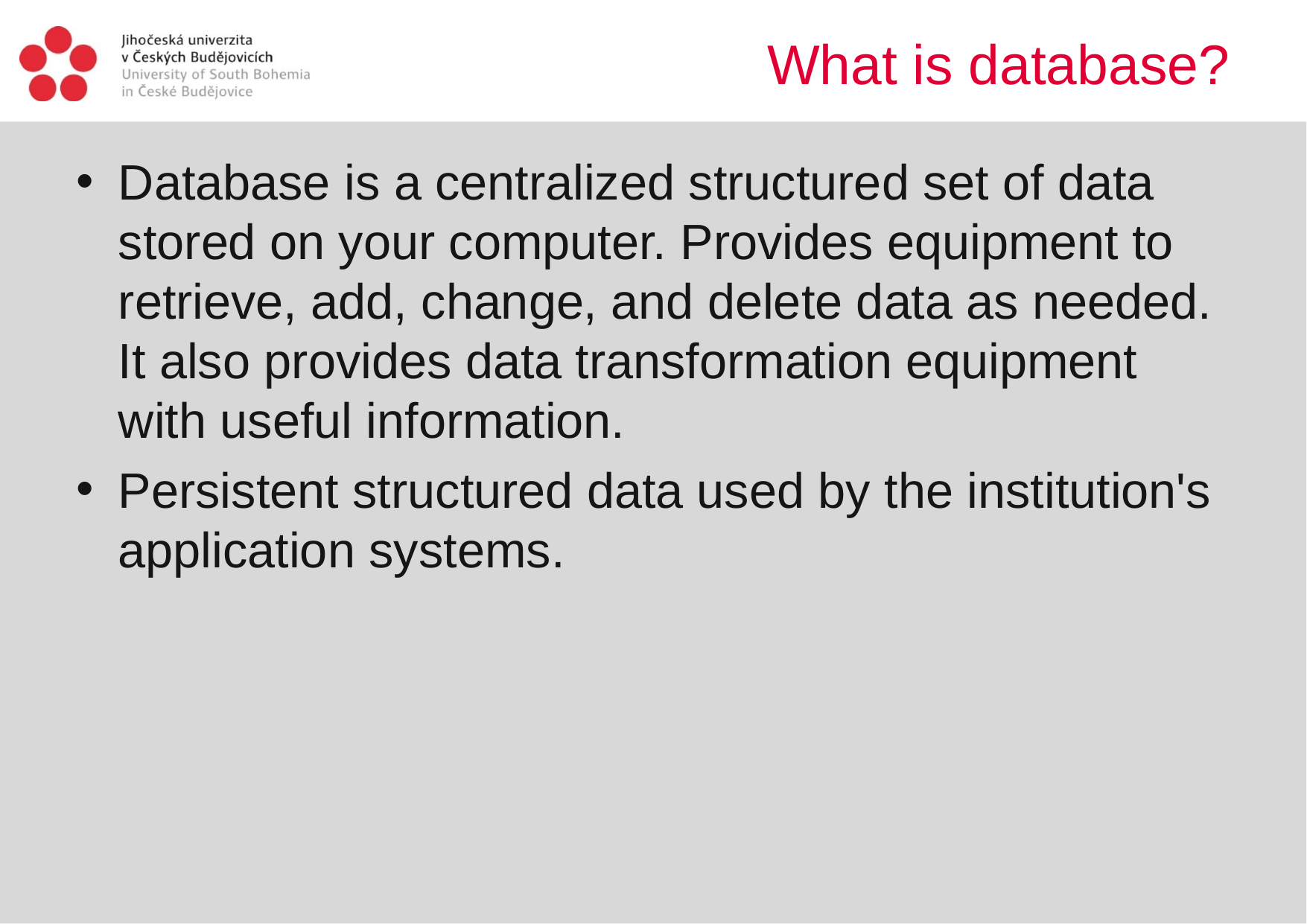

# What is database?
Database is a centralized structured set of data stored on your computer. Provides equipment to retrieve, add, change, and delete data as needed. It also provides data transformation equipment with useful information.
Persistent structured data used by the institution's application systems.